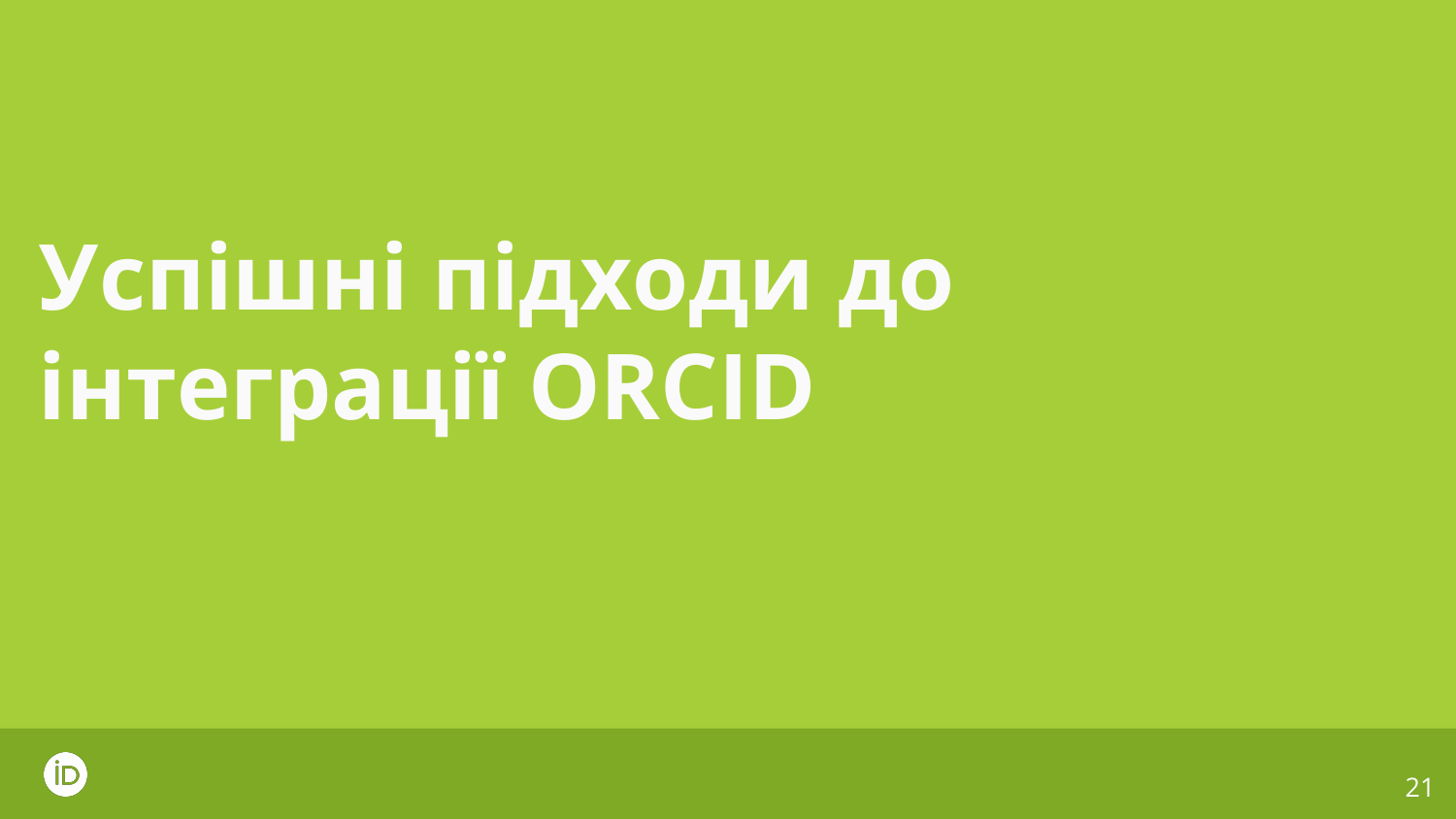

# Успішні підходи до інтеграції ORCID
21